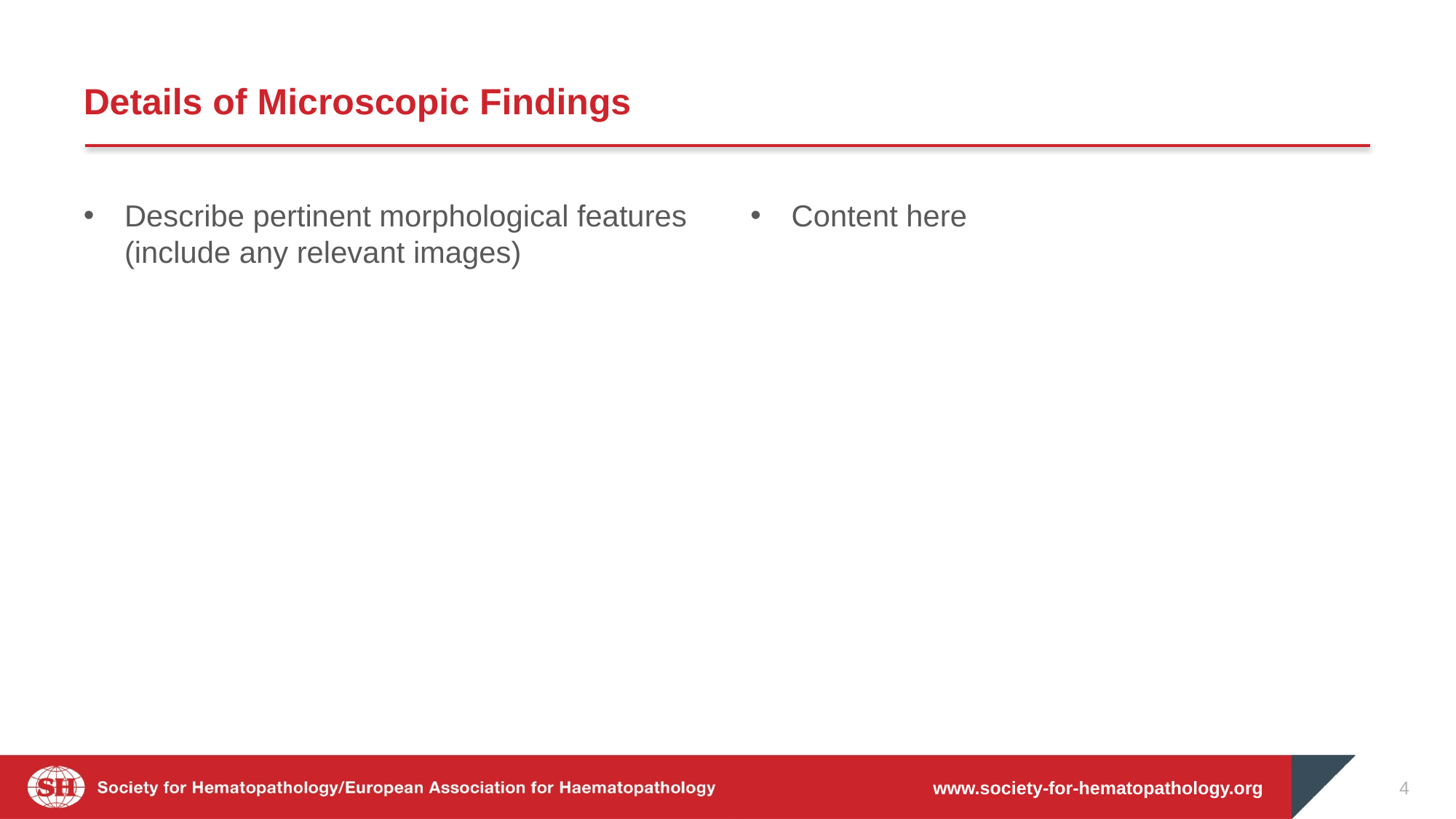

# Details of Microscopic Findings
Describe pertinent morphological features (include any relevant images)

Content here
4
www.society-for-hematopathology.org